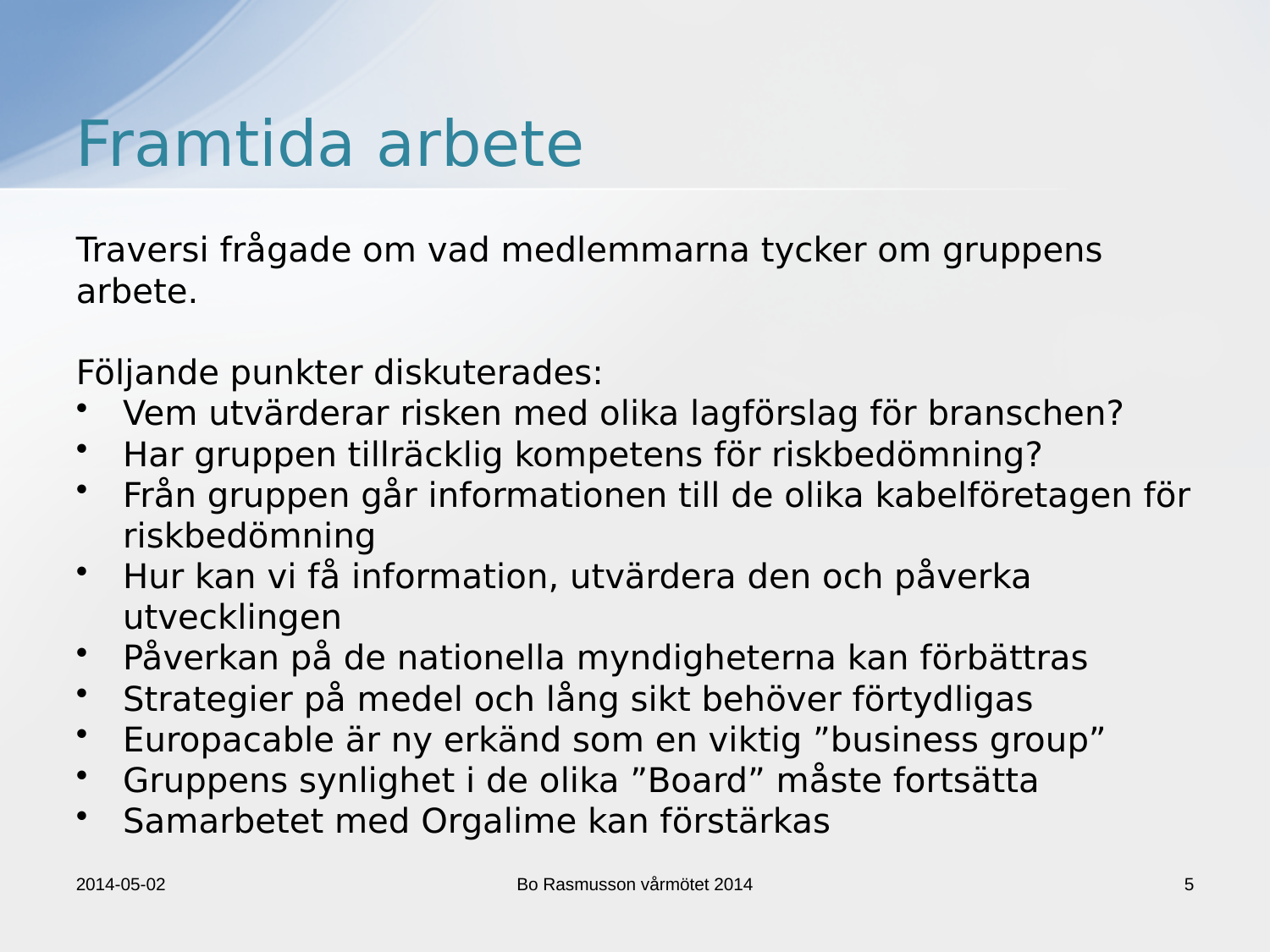

Framtida arbete
Traversi frågade om vad medlemmarna tycker om gruppens arbete.
Följande punkter diskuterades:
Vem utvärderar risken med olika lagförslag för branschen?
Har gruppen tillräcklig kompetens för riskbedömning?
Från gruppen går informationen till de olika kabelföretagen för riskbedömning
Hur kan vi få information, utvärdera den och påverka utvecklingen
Påverkan på de nationella myndigheterna kan förbättras
Strategier på medel och lång sikt behöver förtydligas
Europacable är ny erkänd som en viktig ”business group”
Gruppens synlighet i de olika ”Board” måste fortsätta
Samarbetet med Orgalime kan förstärkas
2014-05-02
Bo Rasmusson vårmötet 2014
5